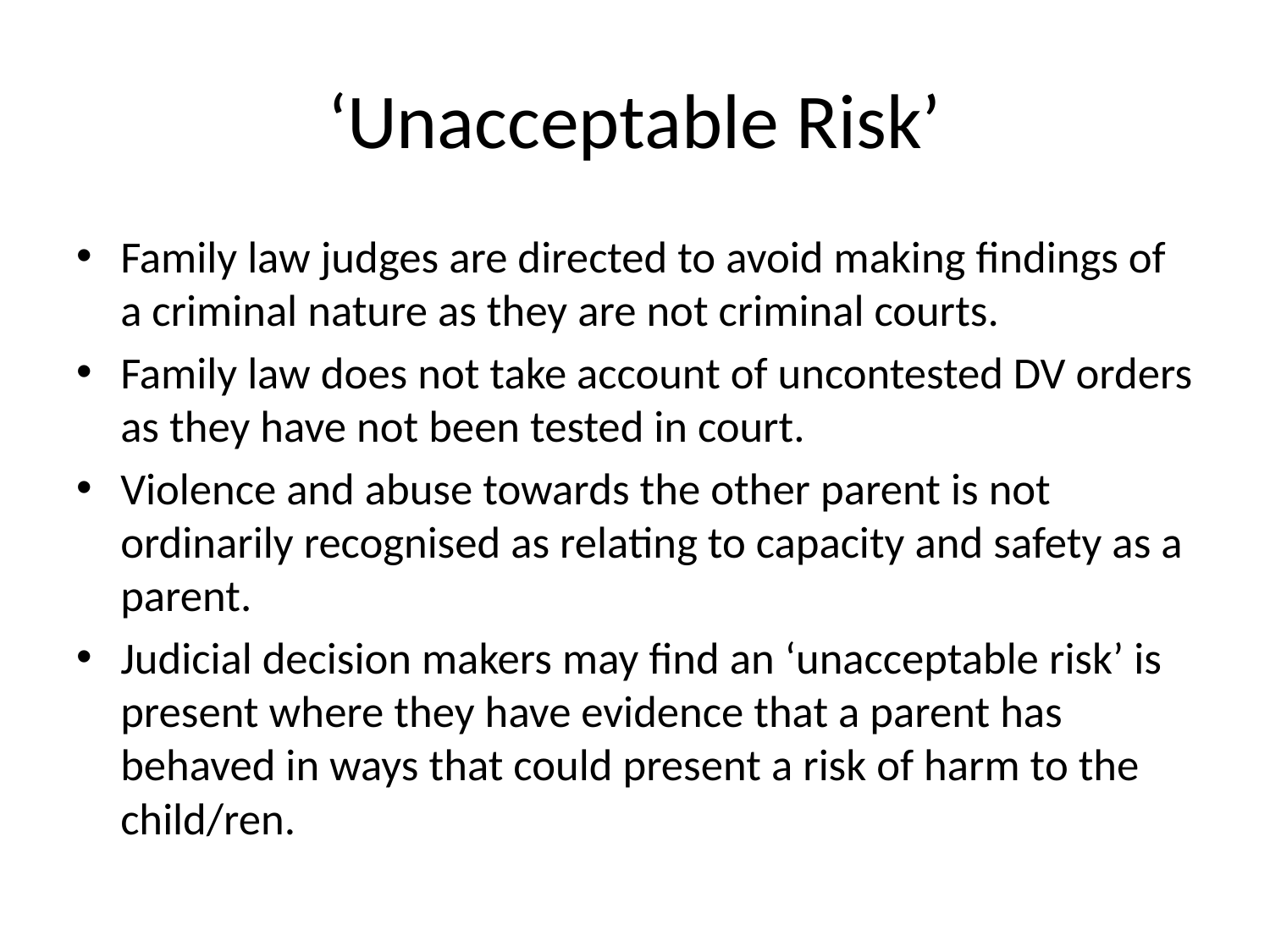

# ‘Unacceptable Risk’
Family law judges are directed to avoid making findings of a criminal nature as they are not criminal courts.
Family law does not take account of uncontested DV orders as they have not been tested in court.
Violence and abuse towards the other parent is not ordinarily recognised as relating to capacity and safety as a parent.
Judicial decision makers may find an ‘unacceptable risk’ is present where they have evidence that a parent has behaved in ways that could present a risk of harm to the child/ren.